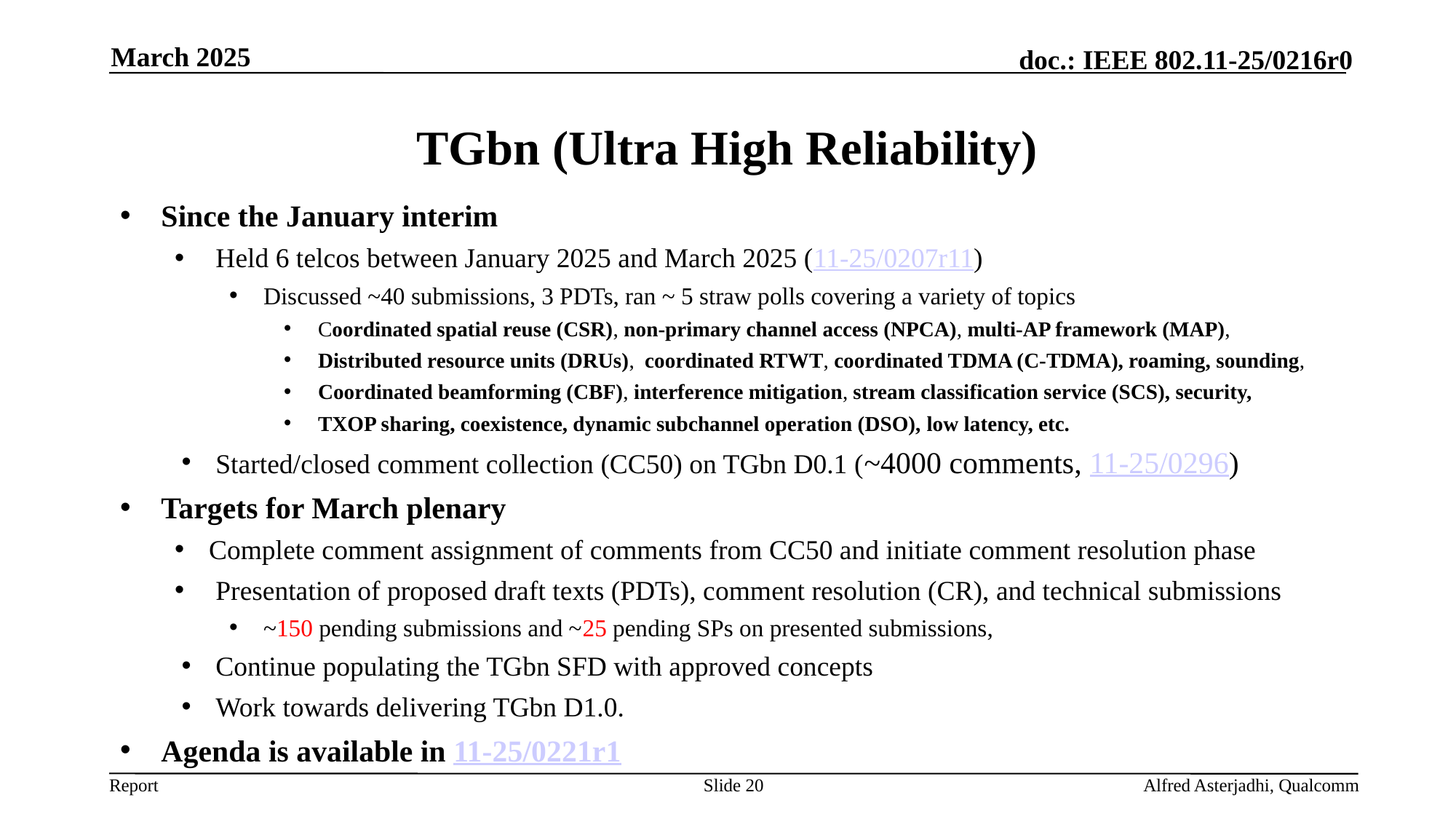

March 2025
# TGbn (Ultra High Reliability)
Since the January interim
Held 6 telcos between January 2025 and March 2025 (11-25/0207r11)
Discussed ~40 submissions, 3 PDTs, ran ~ 5 straw polls covering a variety of topics
Coordinated spatial reuse (CSR), non-primary channel access (NPCA), multi-AP framework (MAP),
Distributed resource units (DRUs),  coordinated RTWT, coordinated TDMA (C-TDMA), roaming, sounding,
Coordinated beamforming (CBF), interference mitigation, stream classification service (SCS), security,
TXOP sharing, coexistence, dynamic subchannel operation (DSO), low latency, etc.
Started/closed comment collection (CC50) on TGbn D0.1 (~4000 comments, 11-25/0296)
Targets for March plenary
Complete comment assignment of comments from CC50 and initiate comment resolution phase
Presentation of proposed draft texts (PDTs), comment resolution (CR), and technical submissions
~150 pending submissions and ~25 pending SPs on presented submissions,
Continue populating the TGbn SFD with approved concepts
Work towards delivering TGbn D1.0.
Agenda is available in 11-25/0221r1
Slide 20
Alfred Asterjadhi, Qualcomm